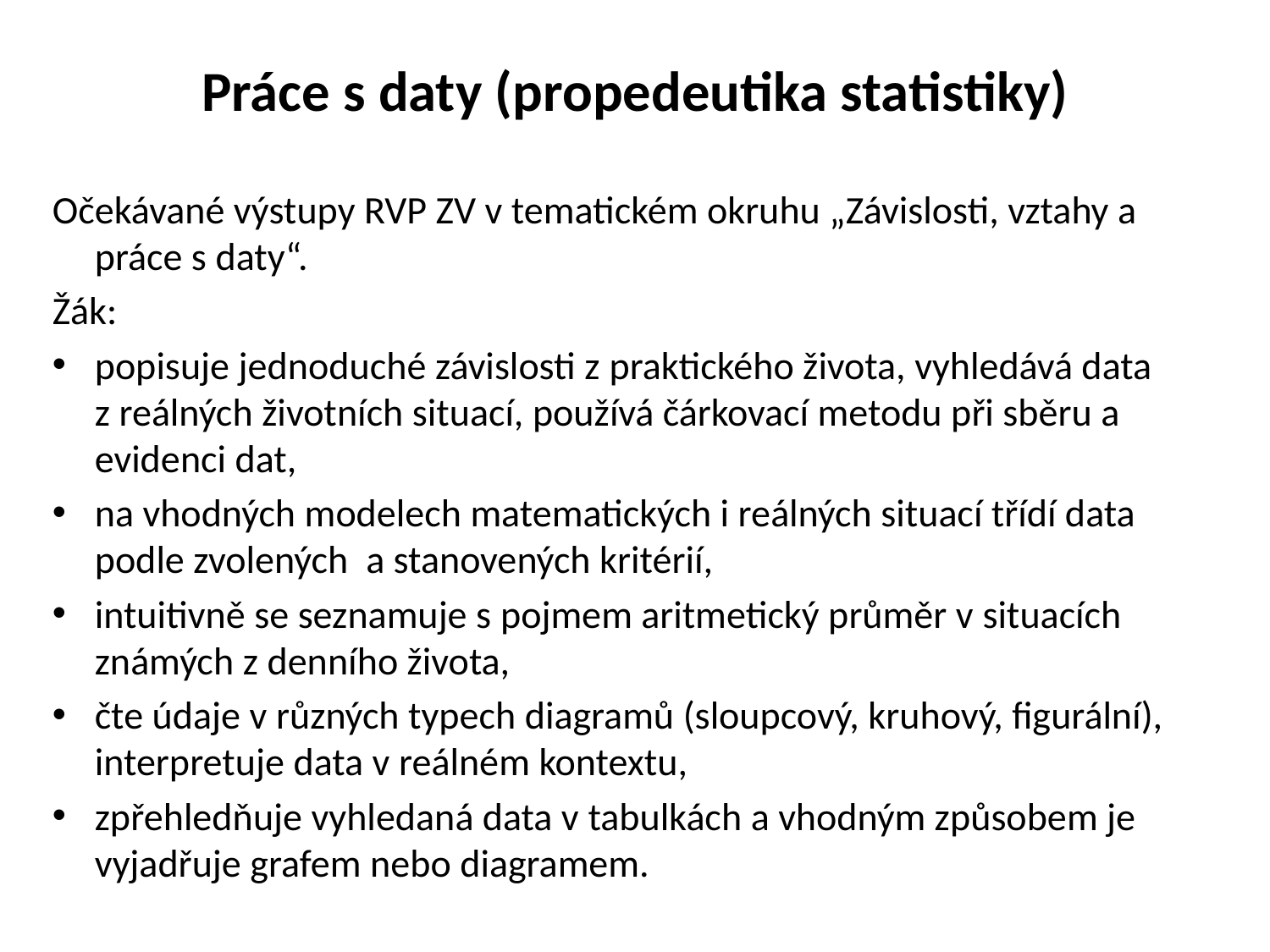

# Práce s daty (propedeutika statistiky)
Očekávané výstupy RVP ZV v tematickém okruhu „Závislosti, vztahy a práce s daty“.
Žák:
popisuje jednoduché závislosti z praktického života, vyhledává data z reálných životních situací, používá čárkovací metodu při sběru a evidenci dat,
na vhodných modelech matematických i reálných situací třídí data podle zvolených  a stanovených kritérií,
intuitivně se seznamuje s pojmem aritmetický průměr v situacích známých z denního života,
čte údaje v různých typech diagramů (sloupcový, kruhový, figurální), interpretuje data v reálném kontextu,
zpřehledňuje vyhledaná data v tabulkách a vhodným způsobem je vyjadřuje grafem nebo diagramem.